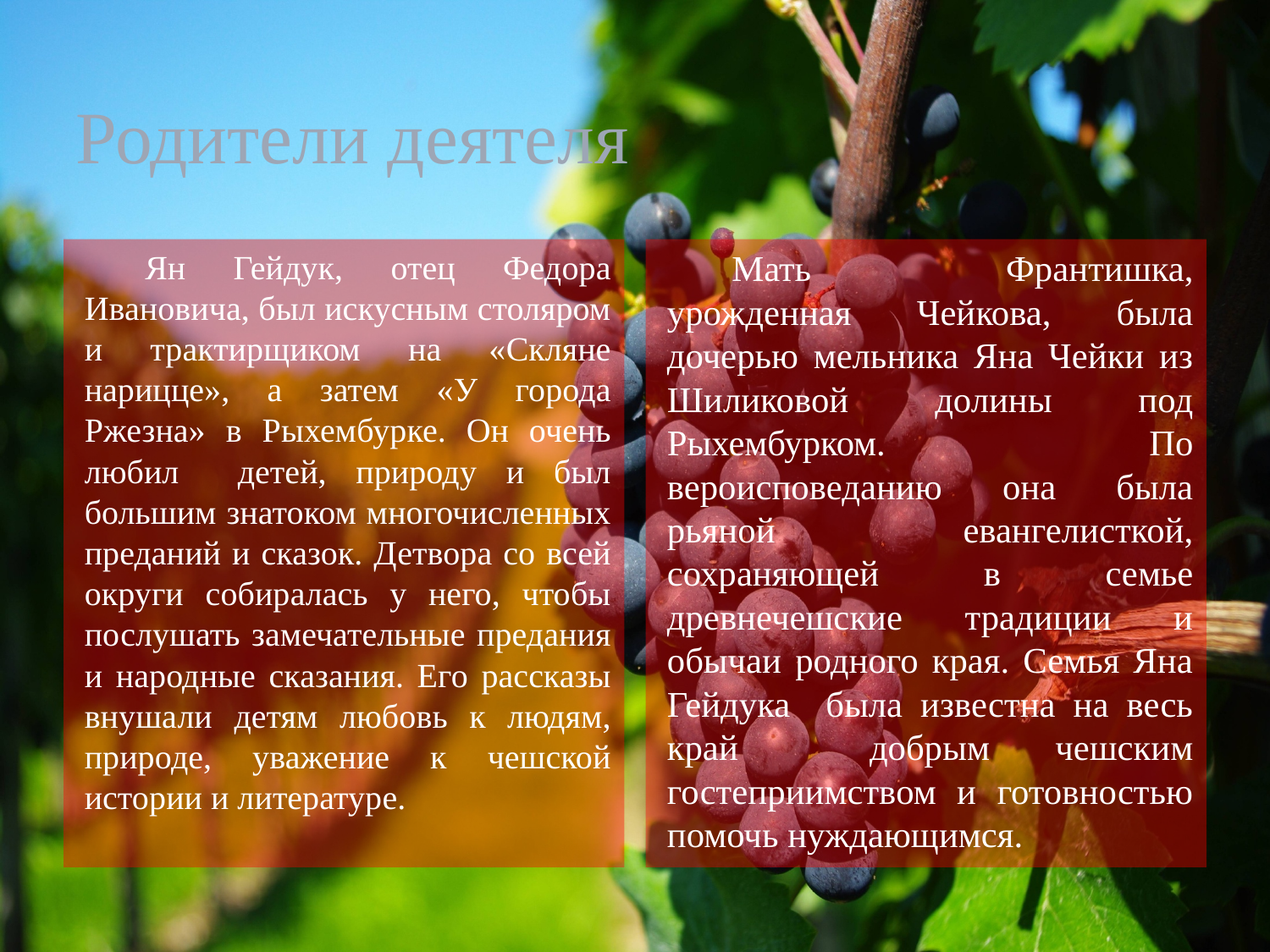

# Родители деятеля
Ян Гейдук, отец Федора Ивановича, был искусным столяром и трактирщиком на «Скляне нарицце», а затем «У города Ржезна» в Рыхембурке. Он очень любил  детей, природу и был большим знатоком многочисленных преданий и сказок. Детвора со всей округи собиралась у него, чтобы послушать замечательные предания и народные сказания. Его рассказы внушали детям любовь к людям, природе, уважение к чешской истории и литературе.
Мать Франтишка, урожденная Чейкова, была дочерью мельника Яна Чейки из Шиликовой долины под Рыхембурком. По вероисповеданию она была рьяной евангелисткой, сохраняющей в семье древнечешские традиции и обычаи родного края. Семья Яна Гейдука  была известна на весь край  добрым чешским гостеприимством и готовностью помочь нуждающимся.